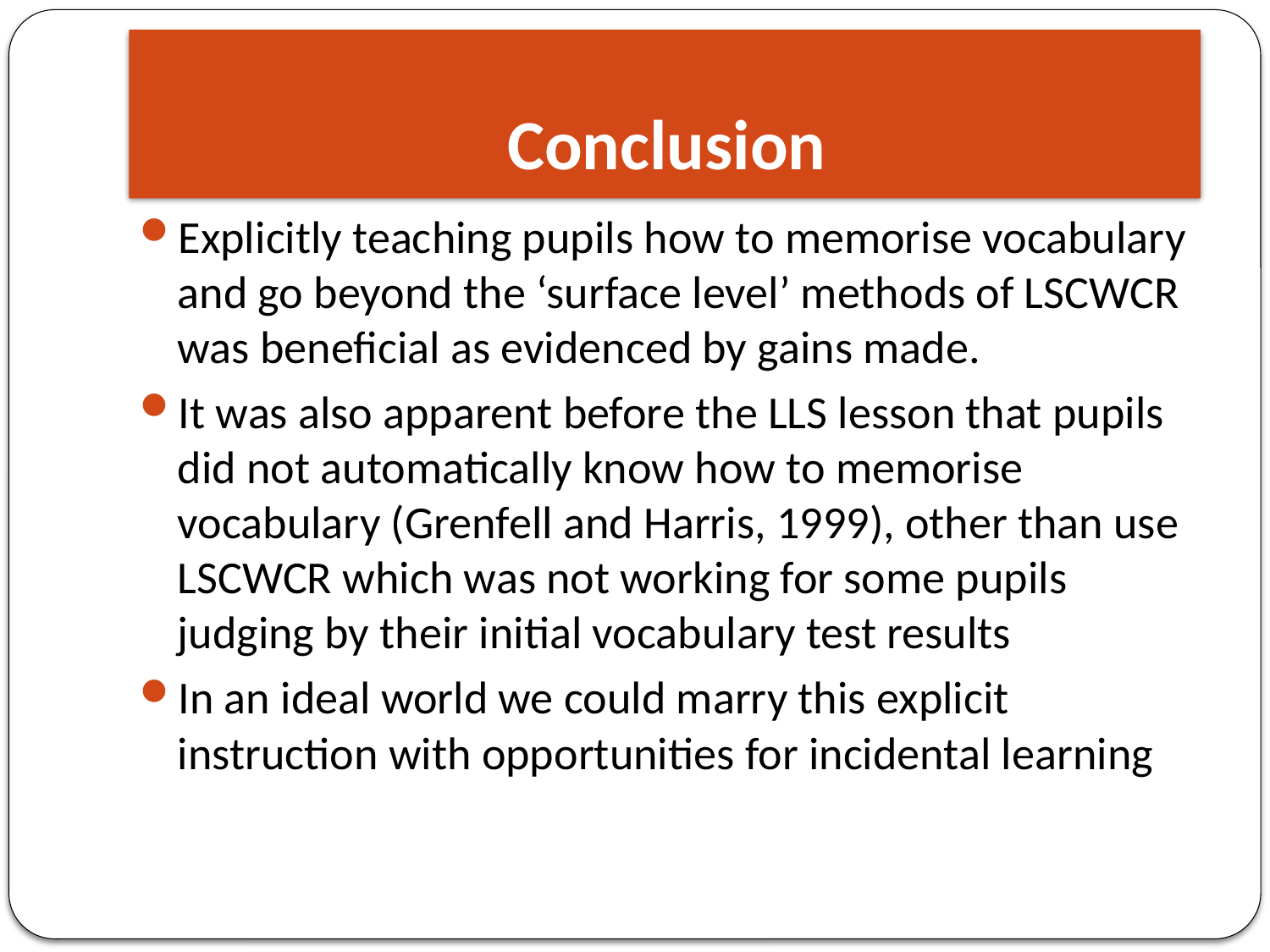

# Conclusion
Explicitly teaching pupils how to memorise vocabulary and go beyond the ‘surface level’ methods of LSCWCR was beneficial as evidenced by gains made.
It was also apparent before the LLS lesson that pupils did not automatically know how to memorise vocabulary (Grenfell and Harris, 1999), other than use LSCWCR which was not working for some pupils judging by their initial vocabulary test results
In an ideal world we could marry this explicit instruction with opportunities for incidental learning